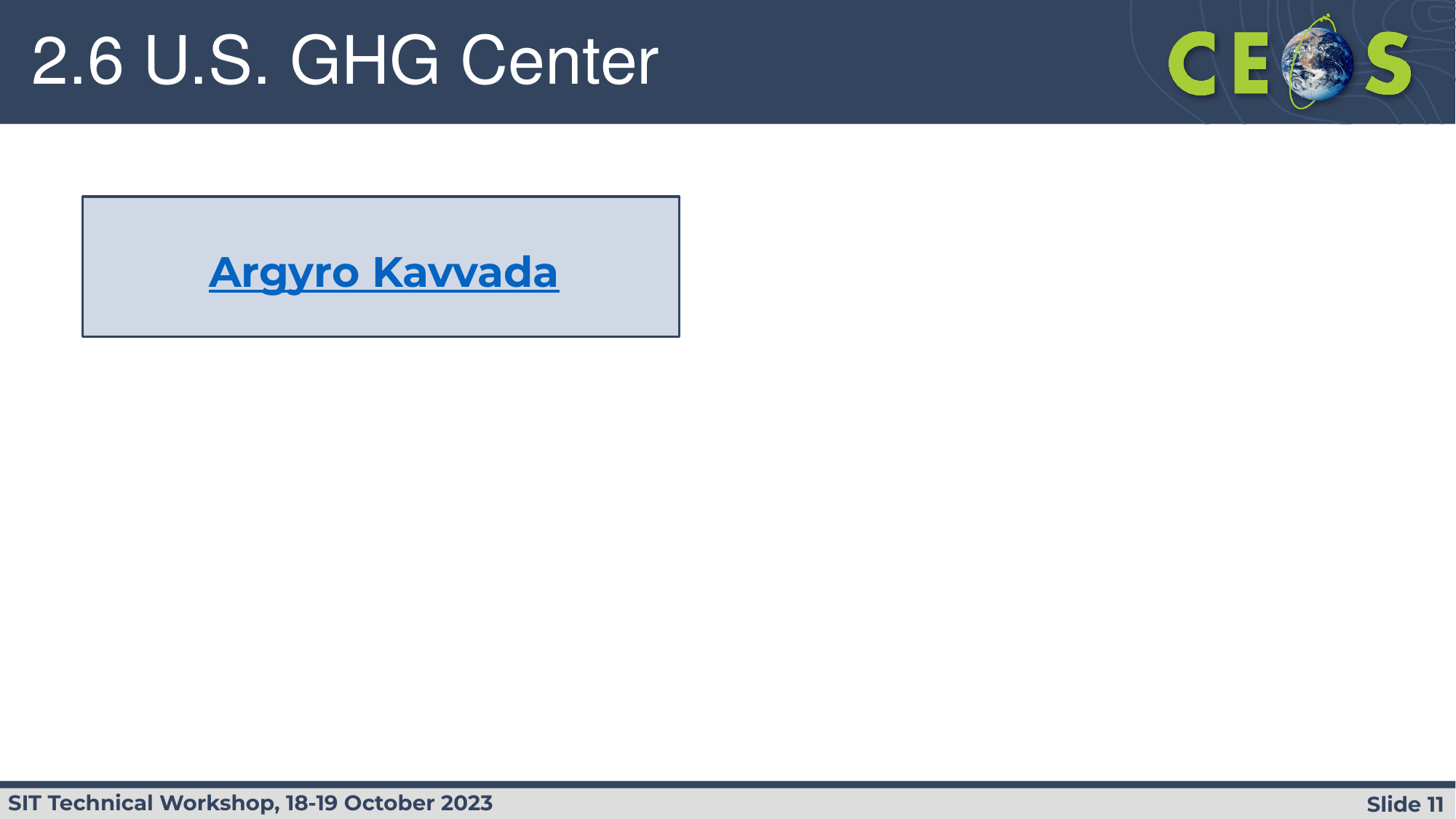

# 2.6 U.S. GHG Center
Argyro Kavvada